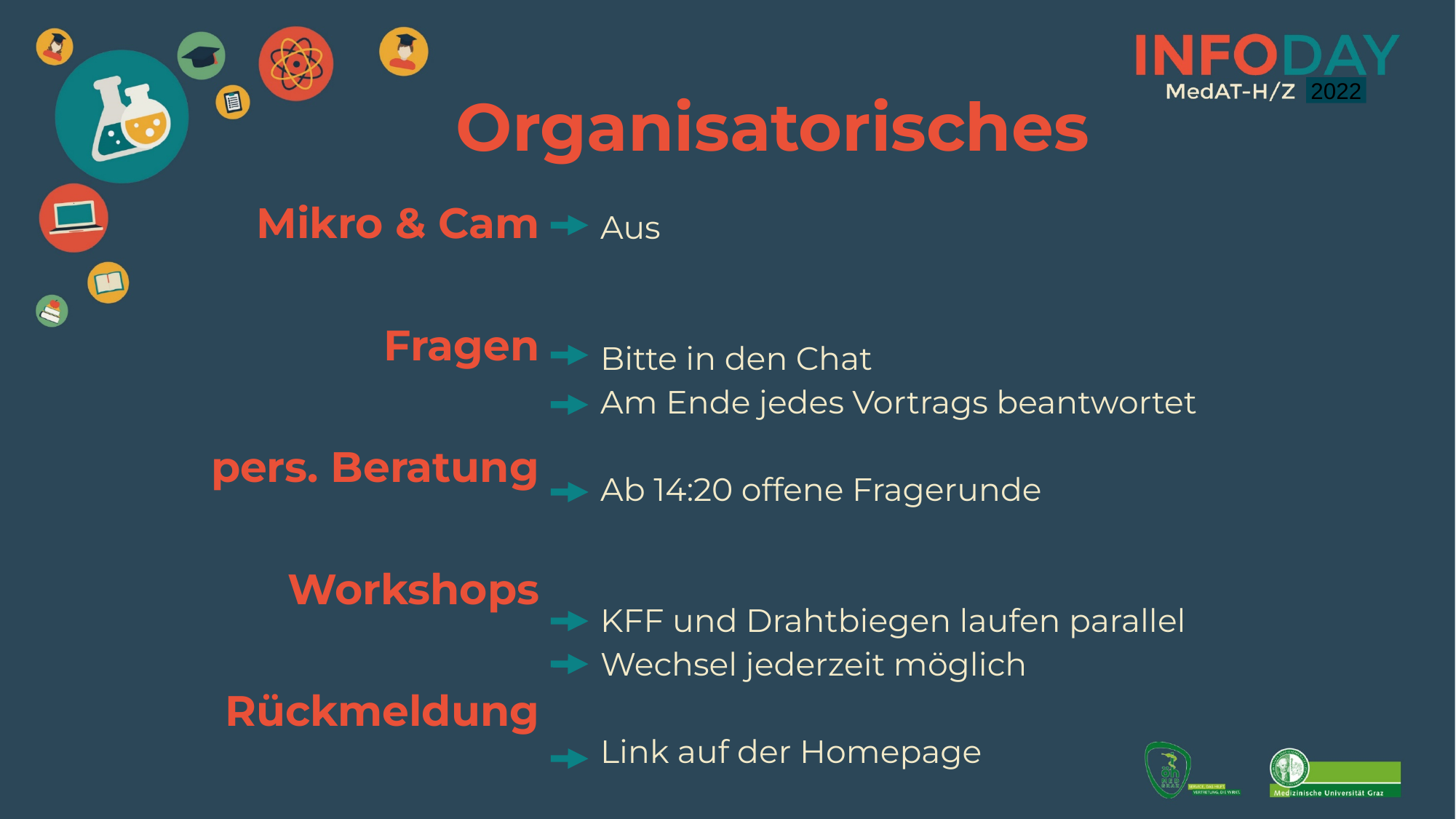

Organisatorisches
2021
2022
Mikro & Cam

Fragen

 pers. Beratung

Workshops

Rückmeldung
Aus

Bitte in den Chat
Am Ende jedes Vortrags beantwortet

Ab 14:20 offene Fragerunde

KFF und Drahtbiegen laufen parallel
Wechsel jederzeit möglich

Link auf der Homepage